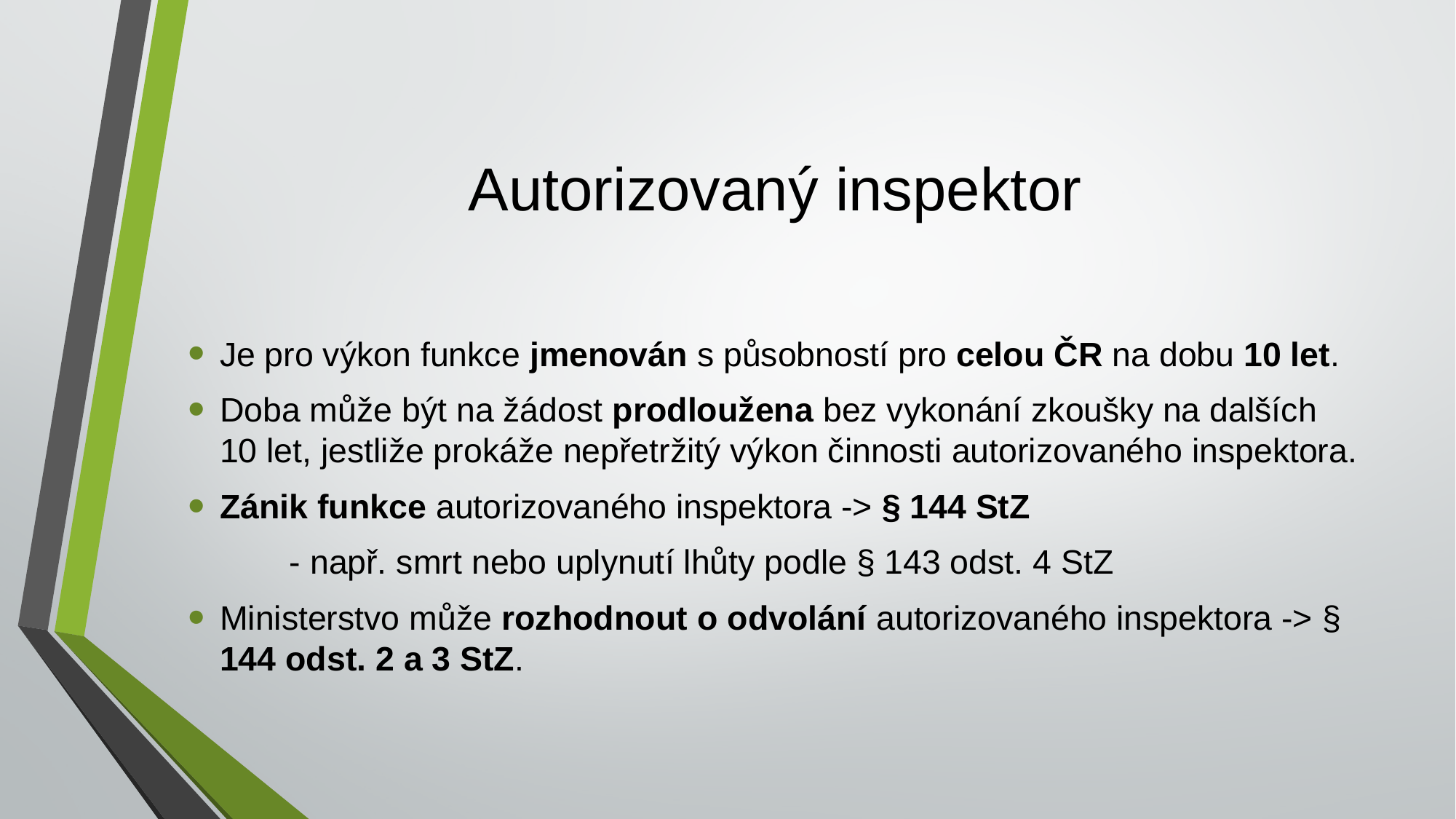

# Autorizovaný inspektor
Je pro výkon funkce jmenován s působností pro celou ČR na dobu 10 let.
Doba může být na žádost prodloužena bez vykonání zkoušky na dalších 10 let, jestliže prokáže nepřetržitý výkon činnosti autorizovaného inspektora.
Zánik funkce autorizovaného inspektora -> § 144 StZ
	- např. smrt nebo uplynutí lhůty podle § 143 odst. 4 StZ
Ministerstvo může rozhodnout o odvolání autorizovaného inspektora -> § 144 odst. 2 a 3 StZ.